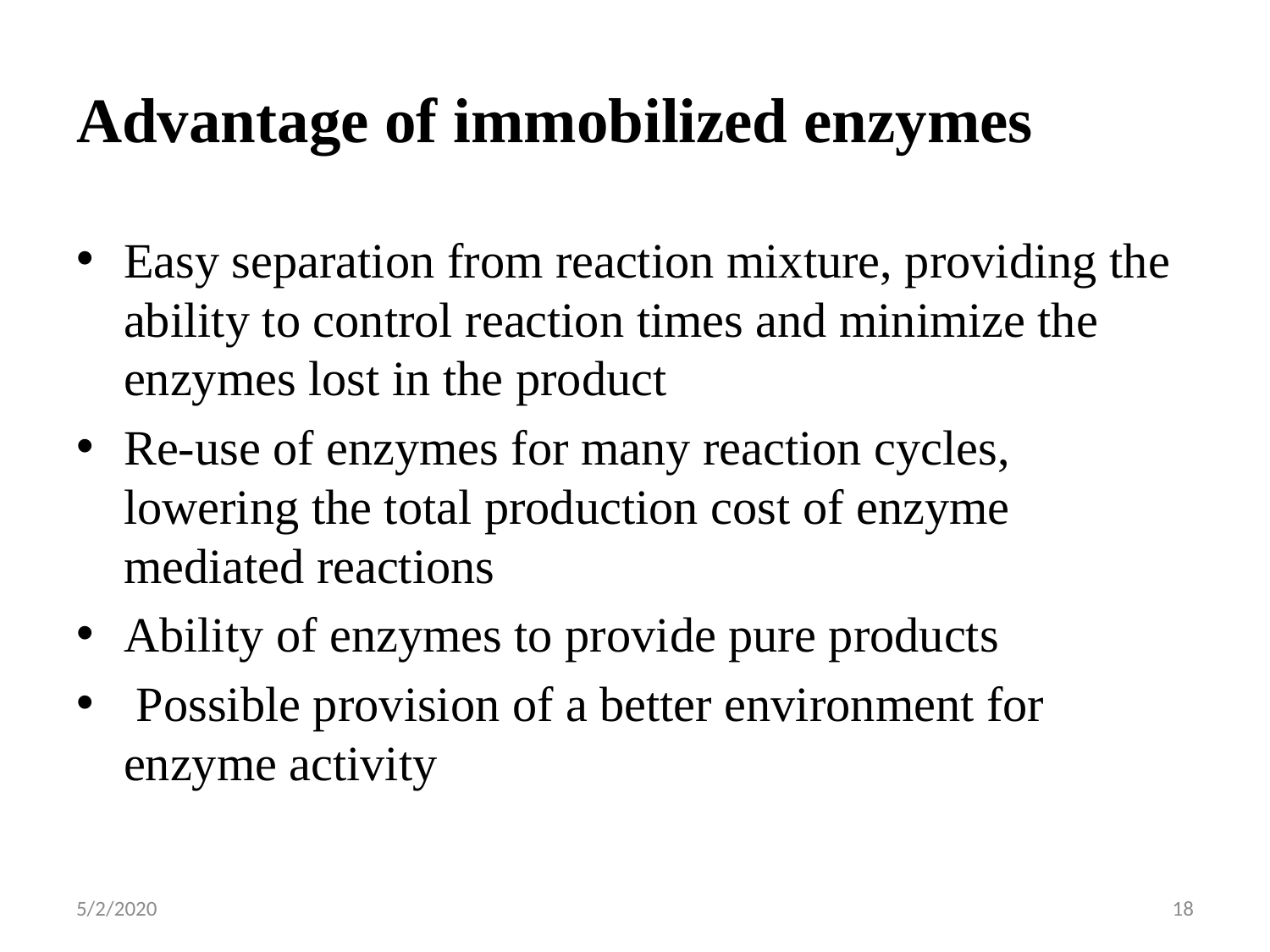

# Advantage of immobilized enzymes
Easy separation from reaction mixture, providing the ability to control reaction times and minimize the enzymes lost in the product
Re-use of enzymes for many reaction cycles, lowering the total production cost of enzyme mediated reactions
Ability of enzymes to provide pure products
 Possible provision of a better environment for enzyme activity

5/2/2020
18